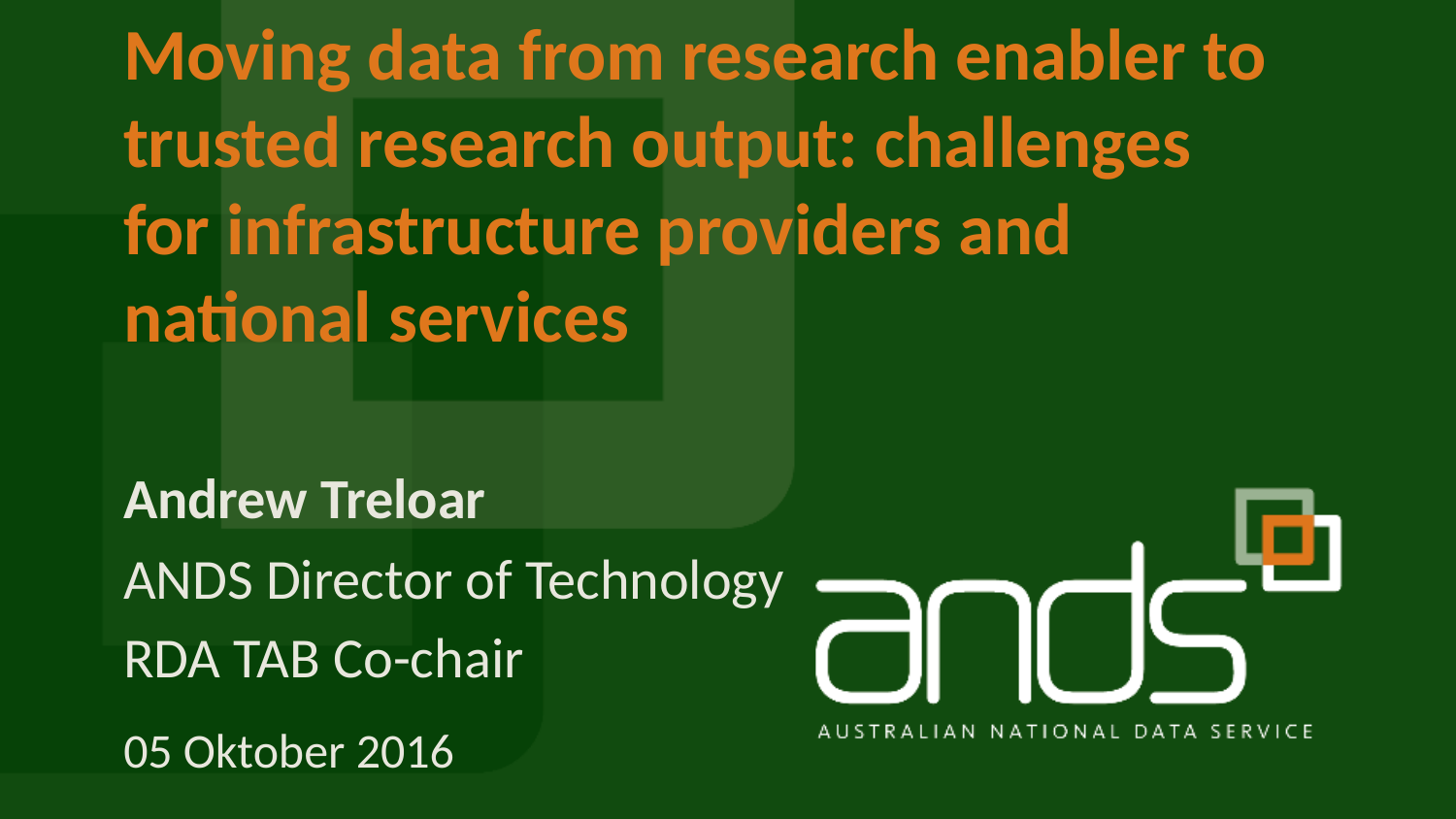

# Moving data from research enabler to trusted research output: challenges for infrastructure providers and national services
Andrew Treloar
ANDS Director of Technology
RDA TAB Co-chair
05 Oktober 2016